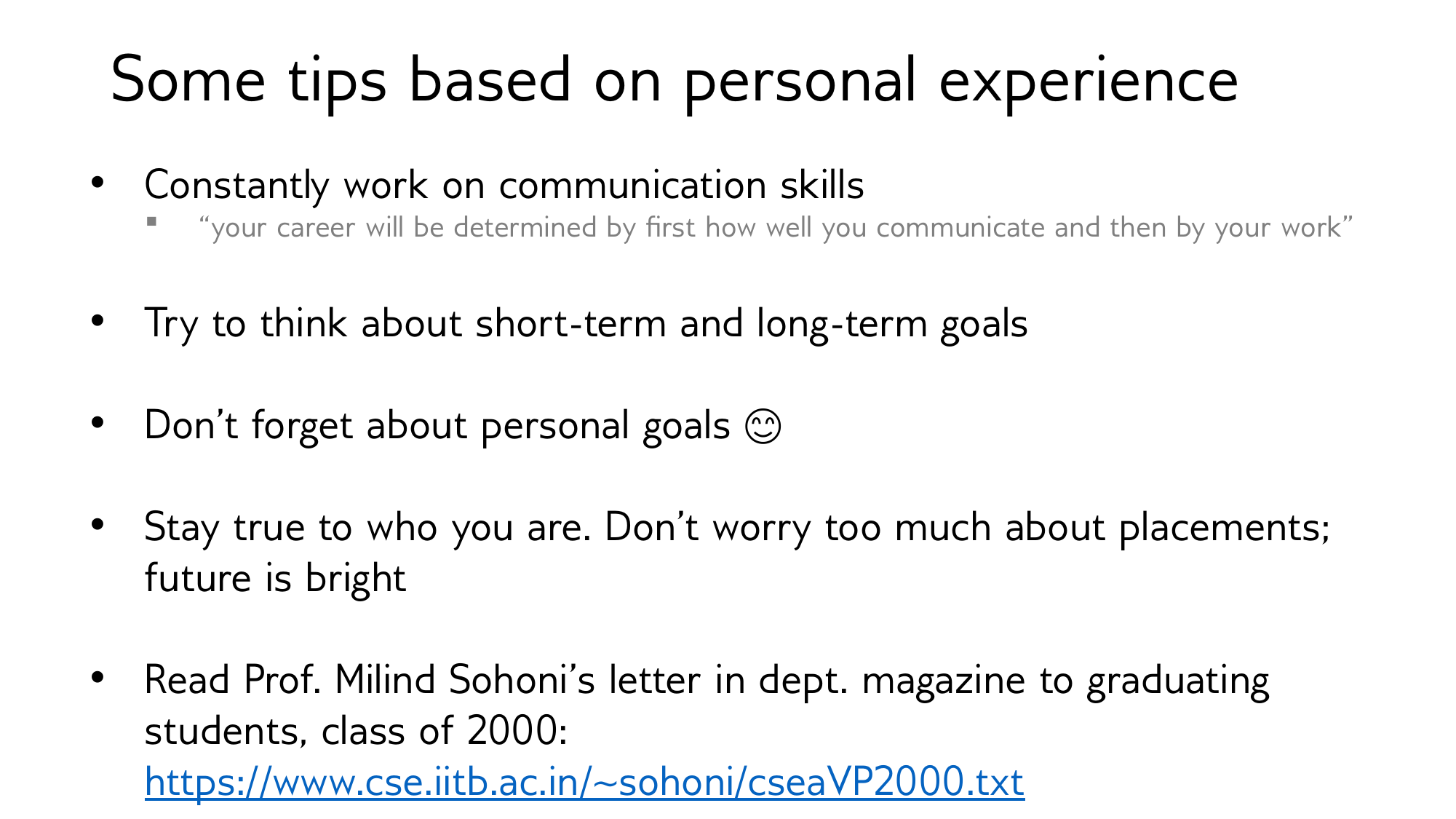

# Some tips based on personal experience
Constantly work on communication skills
“your career will be determined by first how well you communicate and then by your work”

Try to think about short-term and long-term goals

Don’t forget about personal goals 😊

Stay true to who you are. Don’t worry too much about placements; future is bright

Read Prof. Milind Sohoni’s letter in dept. magazine to graduating students, class of 2000: https://www.cse.iitb.ac.in/~sohoni/cseaVP2000.txt